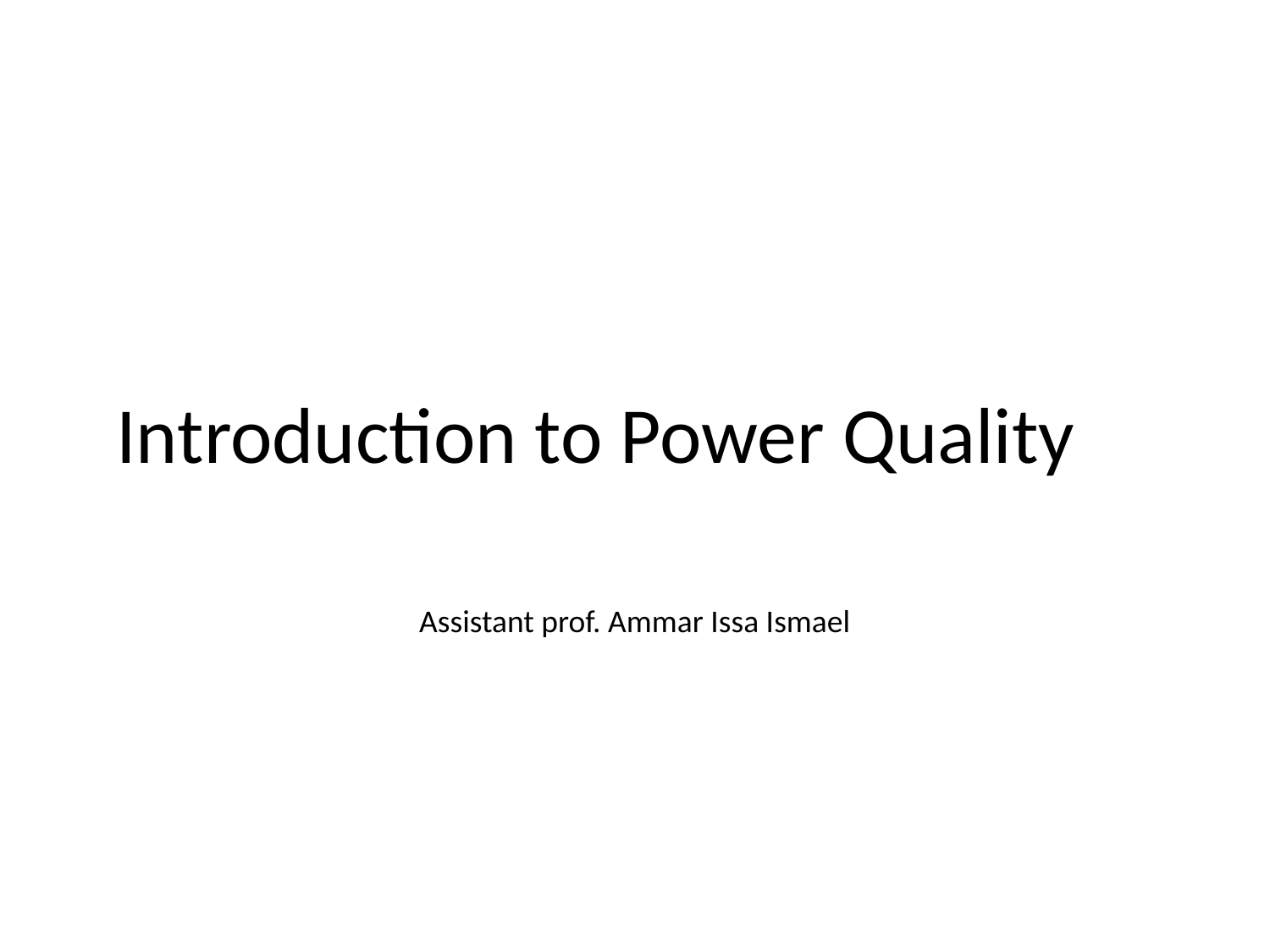

# Introduction to Power Quality

Assistant prof. Ammar Issa Ismael